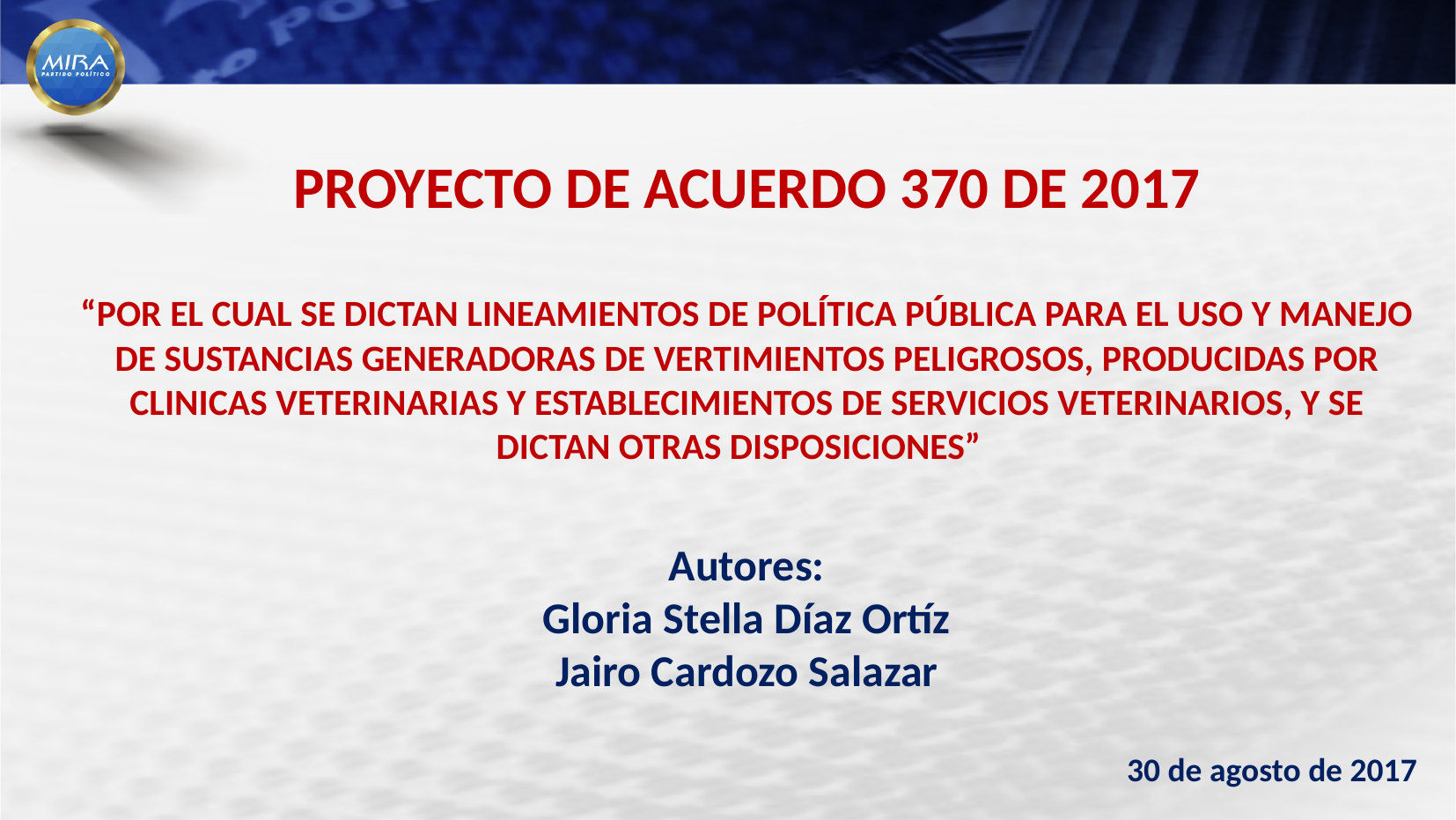

PROYECTO DE ACUERDO 370 DE 2017

“POR EL CUAL SE DICTAN LINEAMIENTOS DE POLÍTICA PÚBLICA PARA EL USO Y MANEJO DE SUSTANCIAS GENERADORAS DE VERTIMIENTOS PELIGROSOS, PRODUCIDAS POR CLINICAS VETERINARIAS Y ESTABLECIMIENTOS DE SERVICIOS VETERINARIOS, Y SE DICTAN OTRAS DISPOSICIONES”

Autores:
Gloria Stella Díaz Ortíz
Jairo Cardozo Salazar
30 de agosto de 2017